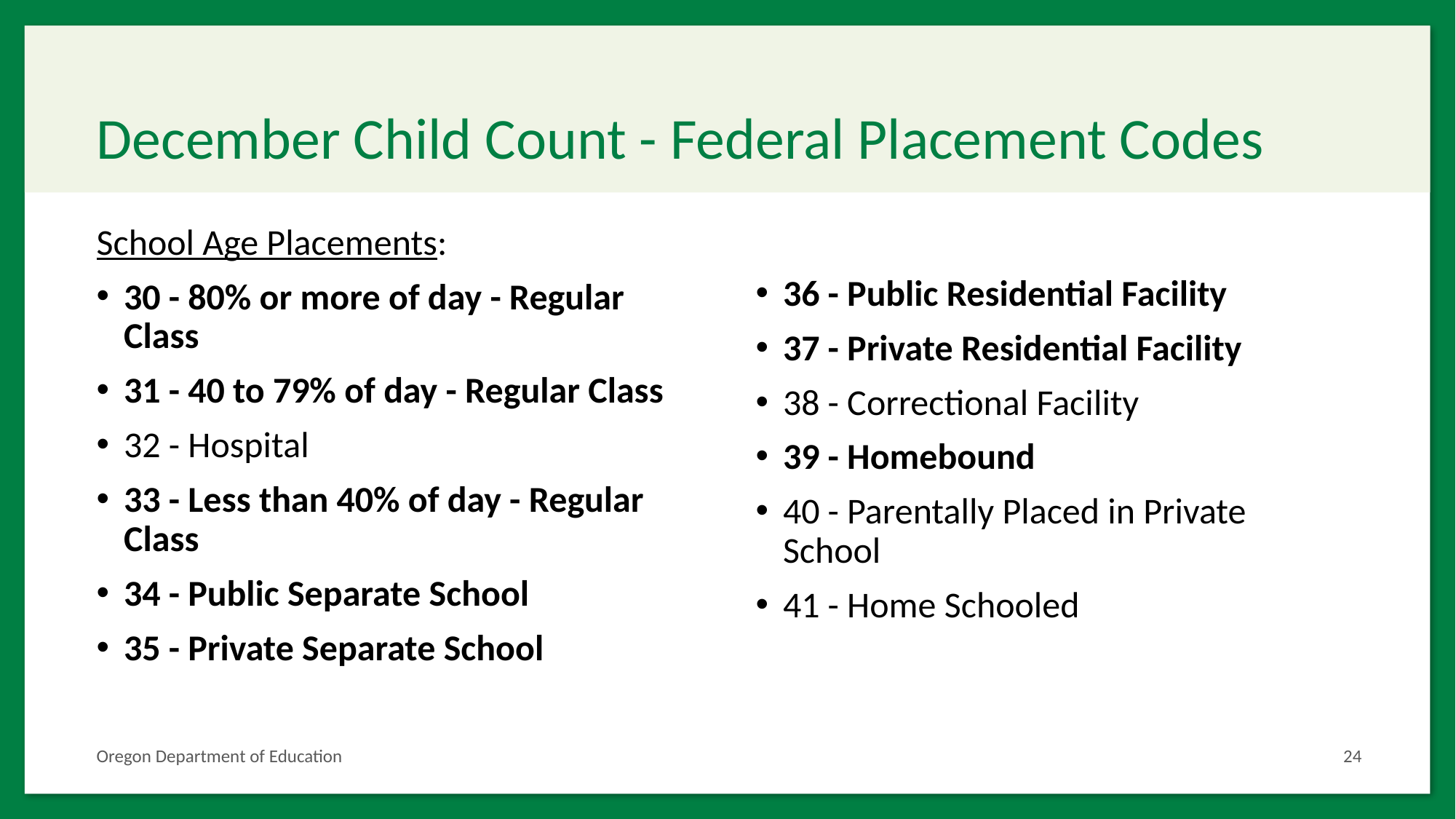

# December Child Count - Federal Placement Codes
School Age Placements:
30 - 80% or more of day - Regular Class
31 - 40 to 79% of day - Regular Class
32 - Hospital
33 - Less than 40% of day - Regular Class
34 - Public Separate School
35 - Private Separate School
36 - Public Residential Facility
37 - Private Residential Facility
38 - Correctional Facility
39 - Homebound
40 - Parentally Placed in Private School
41 - Home Schooled
Oregon Department of Education
24